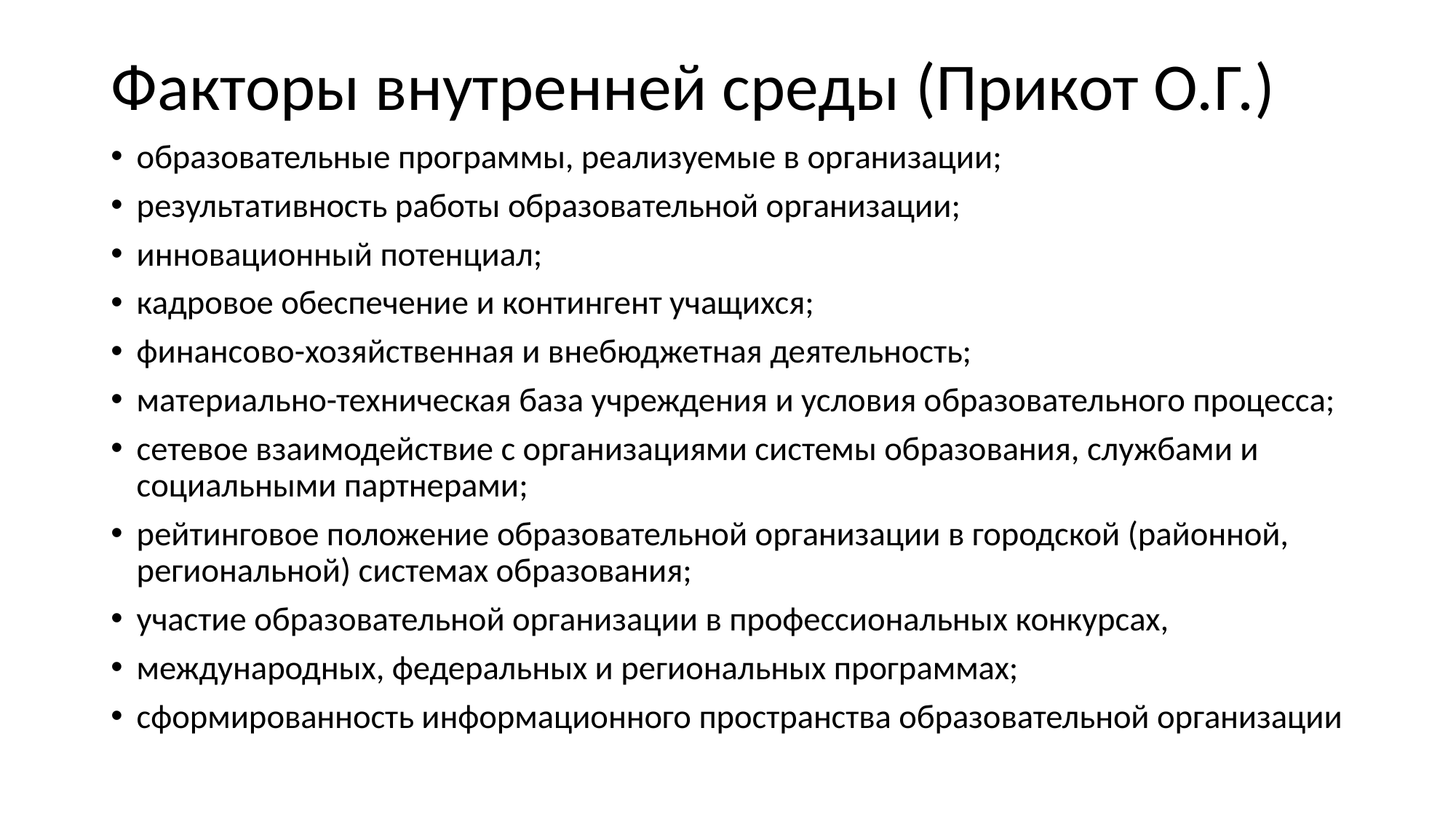

# Факторы внутренней среды (Прикот О.Г.)
образовательные программы, реализуемые в организации;
результативность работы образовательной организации;
инновационный потенциал;
кадровое обеспечение и контингент учащихся;
финансово-хозяйственная и внебюджетная деятельность;
материально-техническая база учреждения и условия образовательного процесса;
сетевое взаимодействие с организациями системы образования, службами и социальными партнерами;
рейтинговое положение образовательной организации в городской (районной, региональной) системах образования;
участие образовательной организации в профессиональных конкурсах,
международных, федеральных и региональных программах;
сформированность информационного пространства образовательной организации